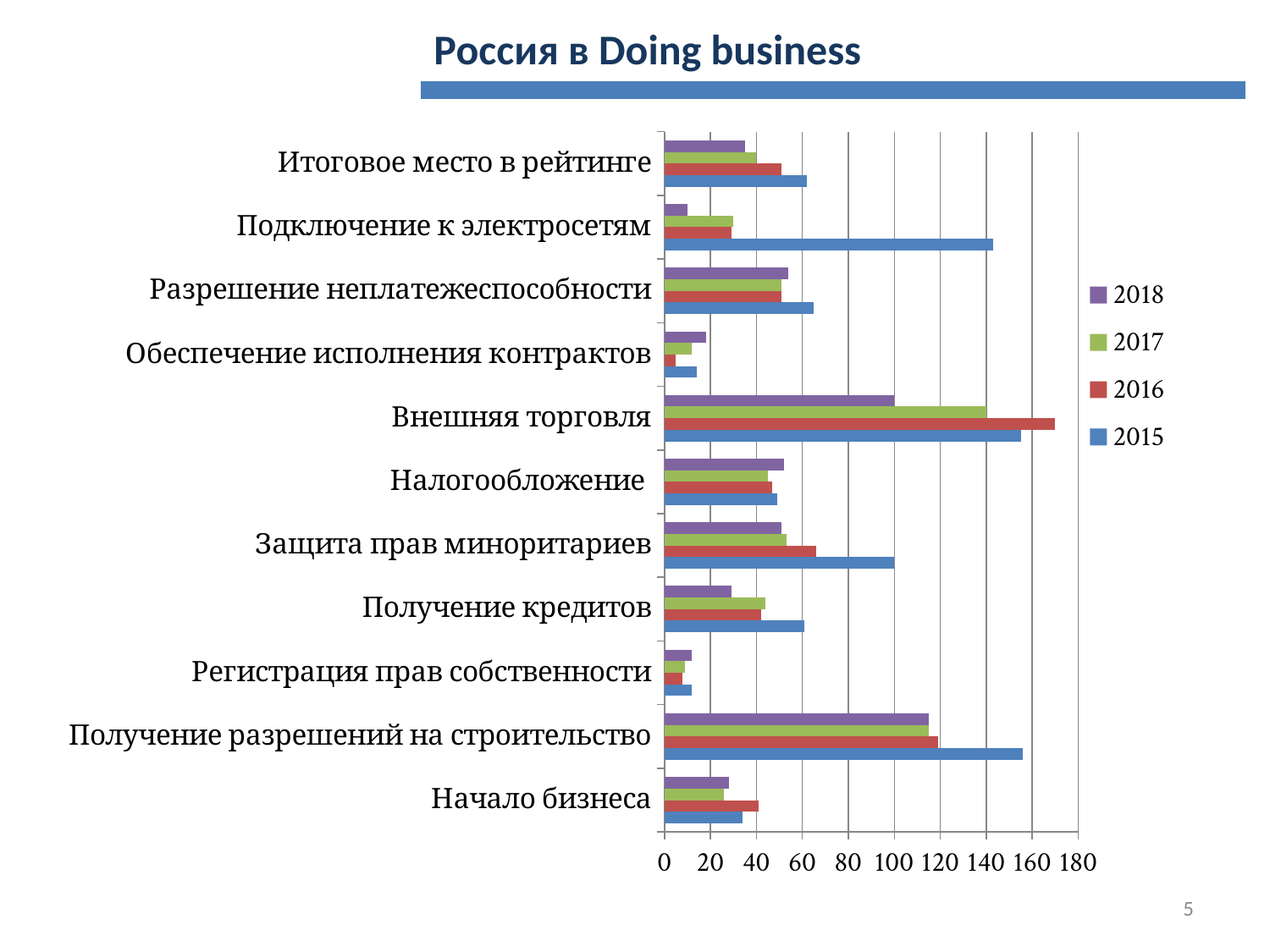

Россия в Doing business

### Chart

| Category | 2015 | 2016 | 2017 | 2018 |
|---|---|---|---|---|
| Начало бизнеса | 34.0 | 41.0 | 26.0 | 28.0 |
| Получение разрешений на строительство | 156.0 | 119.0 | 115.0 | 115.0 |
| Регистрация прав собственности | 12.0 | 8.0 | 9.0 | 12.0 |
| Получение кредитов | 61.0 | 42.0 | 44.0 | 29.0 |
| Защита прав миноритариев | 100.0 | 66.0 | 53.0 | 51.0 |
| Налогообложение  | 49.0 | 47.0 | 45.0 | 52.0 |
| Внешняя торговля | 155.0 | 170.0 | 140.0 | 100.0 |
| Обеспечение исполнения контрактов | 14.0 | 5.0 | 12.0 | 18.0 |
| Разрешение неплатежеспособности | 65.0 | 51.0 | 51.0 | 54.0 |
| Подключение к электросетям | 143.0 | 29.0 | 30.0 | 10.0 |
| Итоговое место в рейтинге | 62.0 | 51.0 | 40.0 | 35.0 |
5